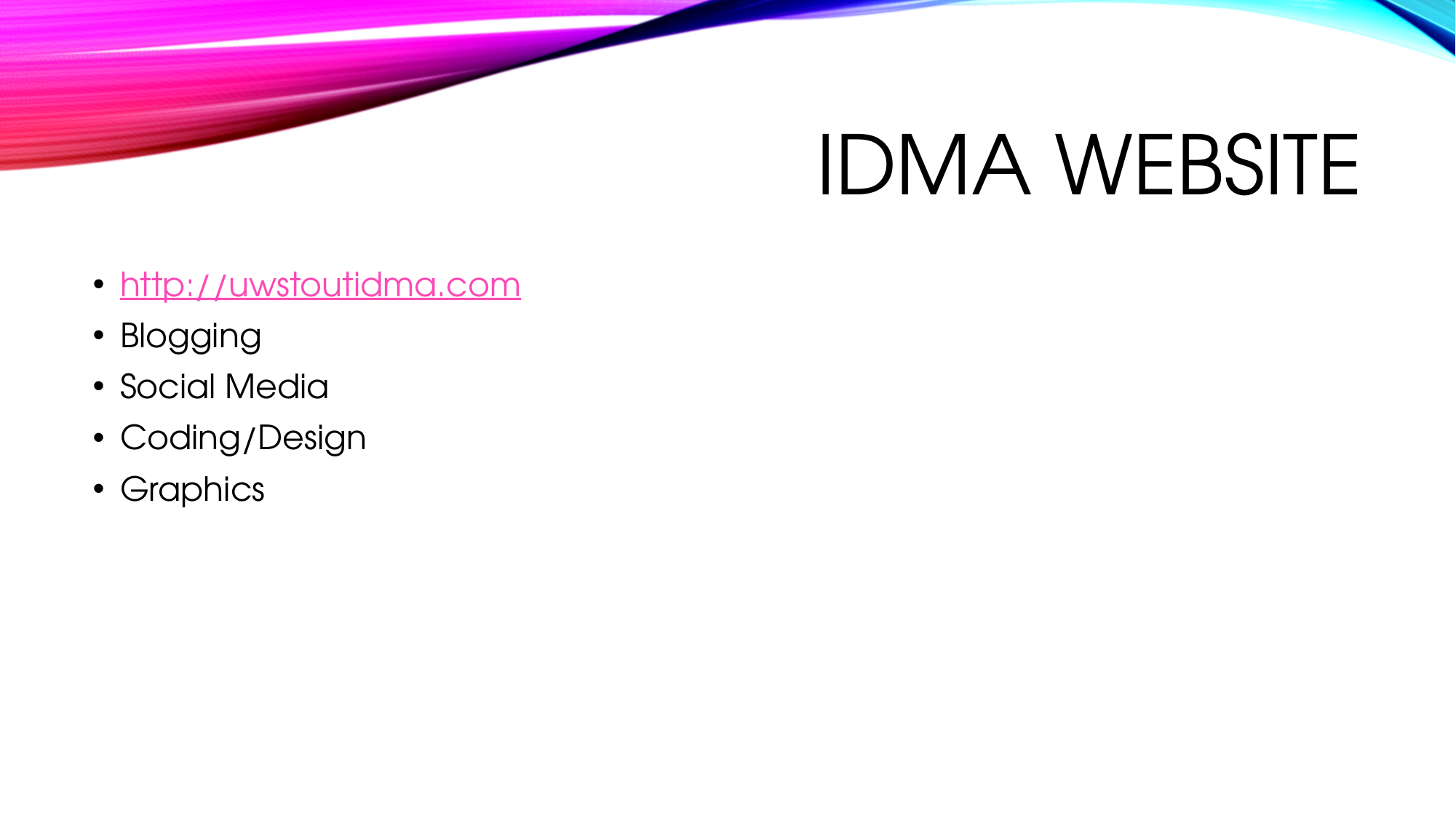

# IDMA Website
http://uwstoutidma.com
Blogging
Social Media
Coding/Design
Graphics